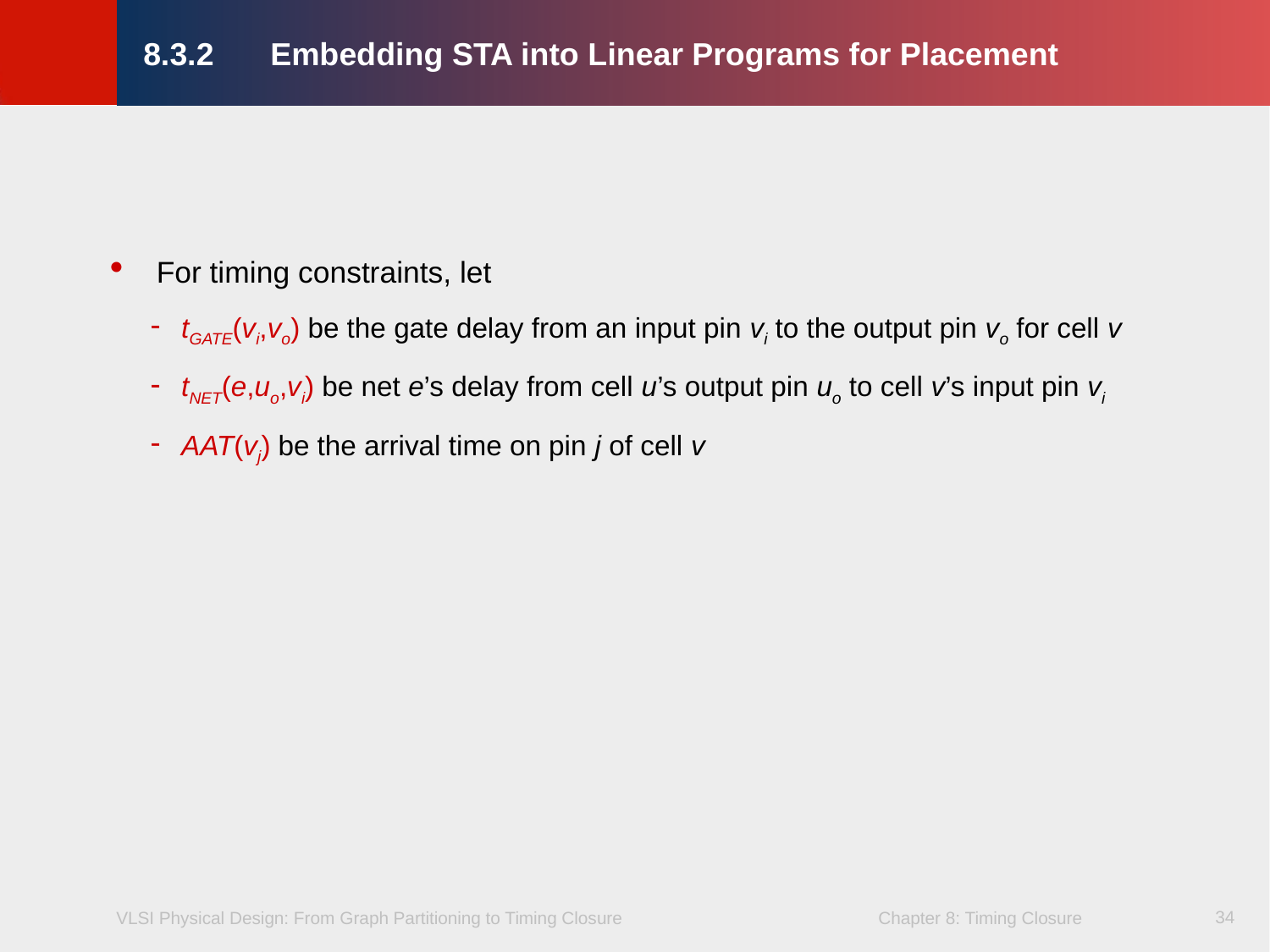

8.3.2	Embedding STA into Linear Programs for Placement
For timing constraints, let
tGATE(vi,vo) be the gate delay from an input pin vi to the output pin vo for cell v
tNET(e,uo,vi) be net e’s delay from cell u’s output pin uo to cell v’s input pin vi
AAT(vj) be the arrival time on pin j of cell v

34